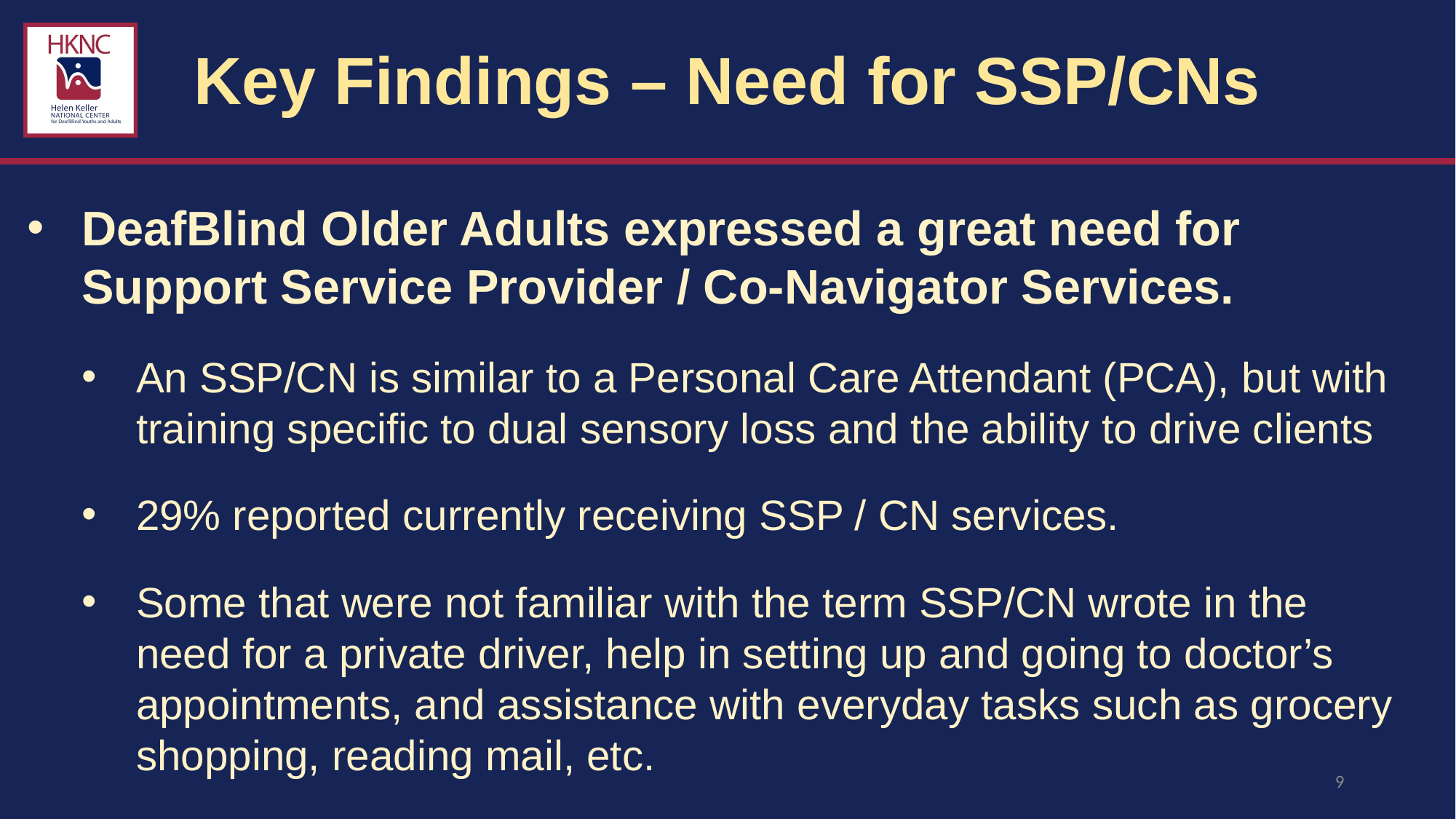

# Key Findings – Need for SSP/CNs
DeafBlind Older Adults expressed a great need for Support Service Provider / Co-Navigator Services.
An SSP/CN is similar to a Personal Care Attendant (PCA), but with training specific to dual sensory loss and the ability to drive clients
29% reported currently receiving SSP / CN services.
Some that were not familiar with the term SSP/CN wrote in the need for a private driver, help in setting up and going to doctor’s appointments, and assistance with everyday tasks such as grocery shopping, reading mail, etc.

9